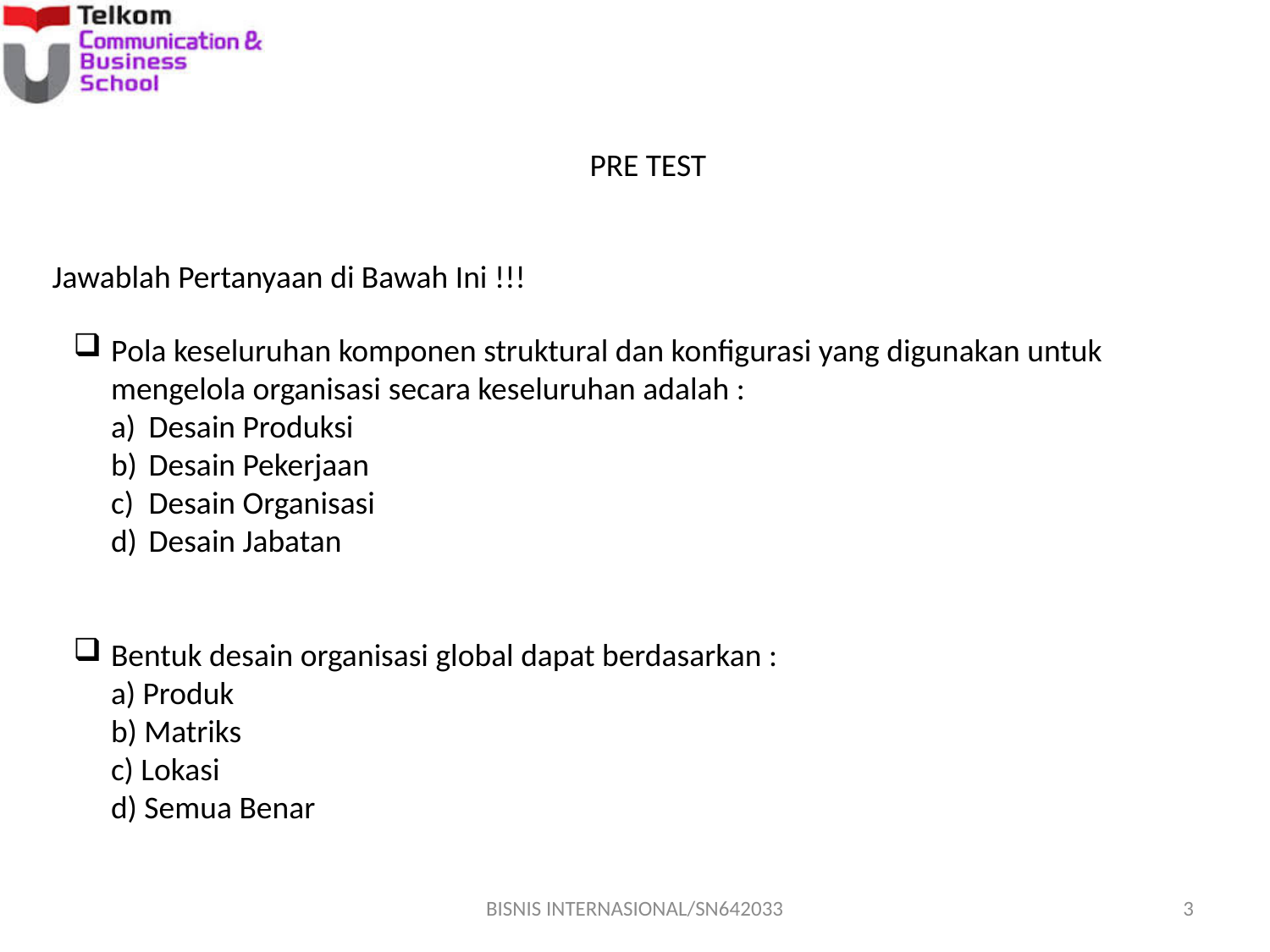

PRE TEST
Jawablah Pertanyaan di Bawah Ini !!!
Pola keseluruhan komponen struktural dan konfigurasi yang digunakan untuk mengelola organisasi secara keseluruhan adalah :
Desain Produksi
Desain Pekerjaan
Desain Organisasi
Desain Jabatan

Bentuk desain organisasi global dapat berdasarkan :
a) Produk
b) Matriks
c) Lokasi
d) Semua Benar

BISNIS INTERNASIONAL/SN642033
3